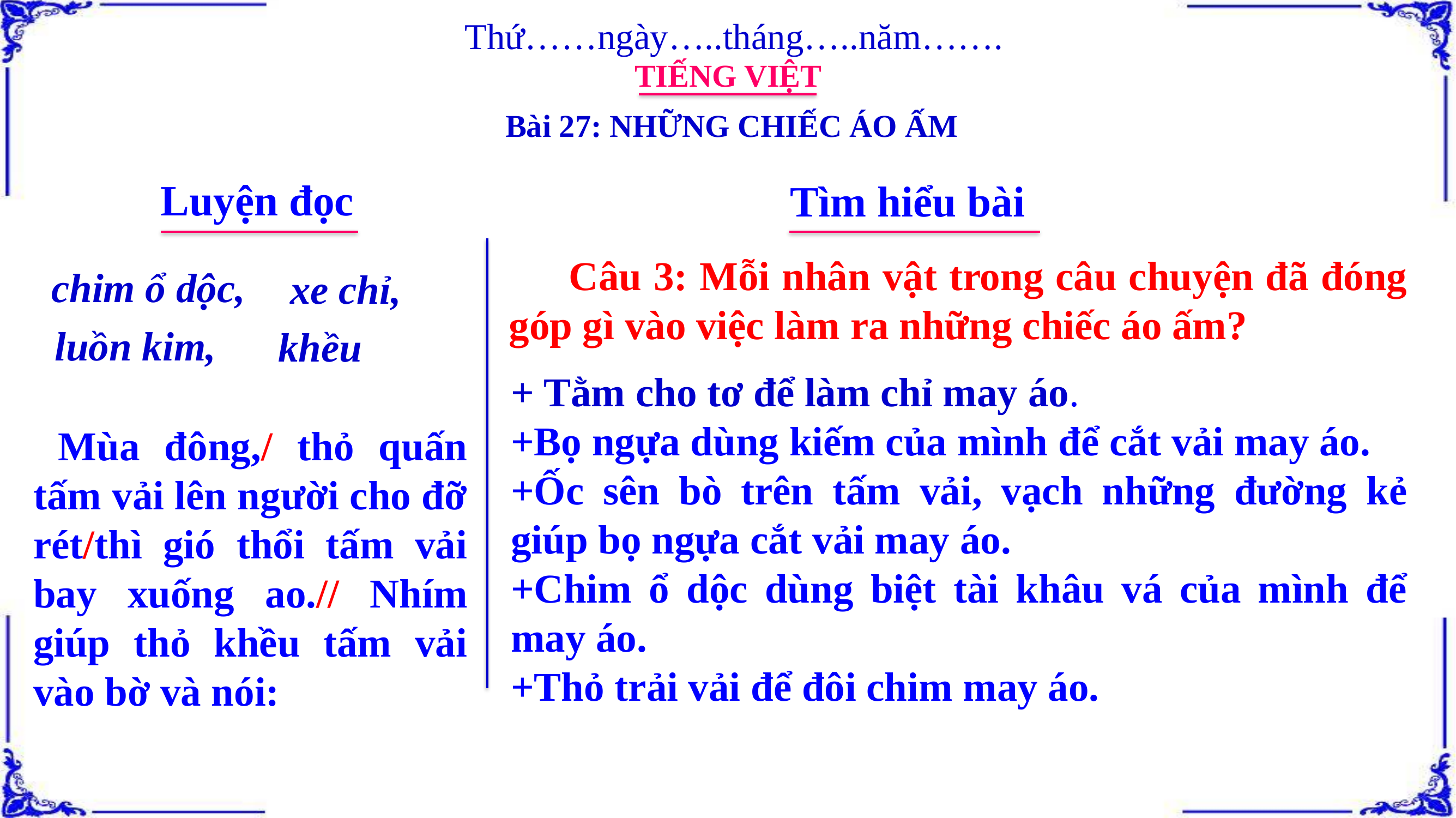

Thứ……ngày…..tháng…..năm…….
TIẾNG VIỆT
Bài 27: NHỮNG CHIẾC ÁO ẤM
Luyện đọc
Tìm hiểu bài
     Câu 3: Mỗi nhân vật trong câu chuyện đã đóng góp gì vào việc làm ra những chiếc áo ấm?
chim ổ dộc,
xe chỉ,
luồn kim,
khều
+ Tằm cho tơ để làm chỉ may áo.
+Bọ ngựa dùng kiếm của mình để cắt vải may áo.
+Ốc sên bò trên tấm vải, vạch những đường kẻ giúp bọ ngựa cắt vải may áo.
+Chim ổ dộc dùng biệt tài khâu vá của mình để may áo.
+Thỏ trải vải để đôi chim may áo.
 Mùa đông,/ thỏ quấn tấm vải lên người cho đỡ rét/thì gió thổi tấm vải bay xuống ao.// Nhím giúp thỏ khều tấm vải vào bờ và nói: